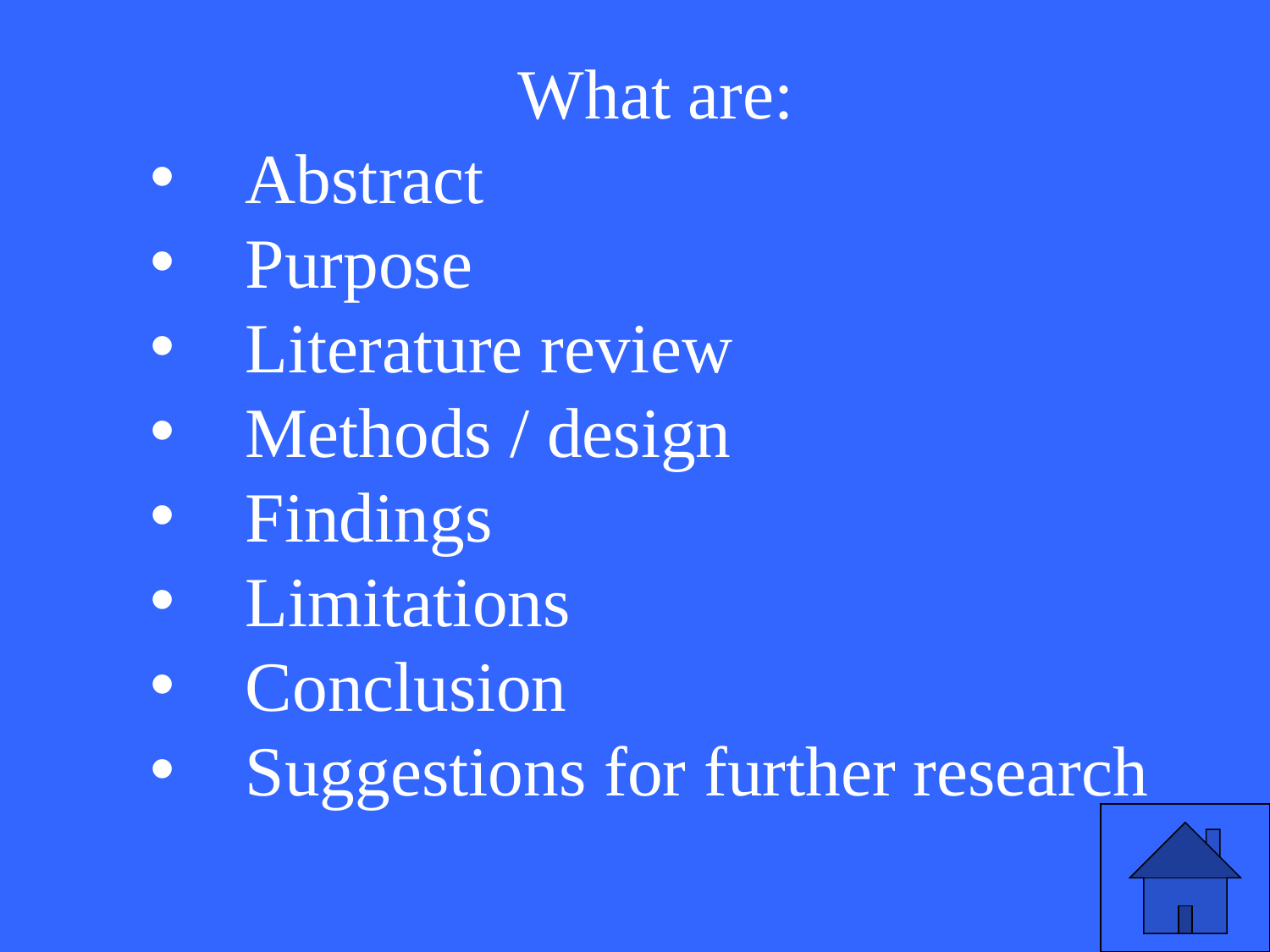

What are:
Abstract
Purpose
Literature review
Methods / design
Findings
Limitations
Conclusion
Suggestions for further research